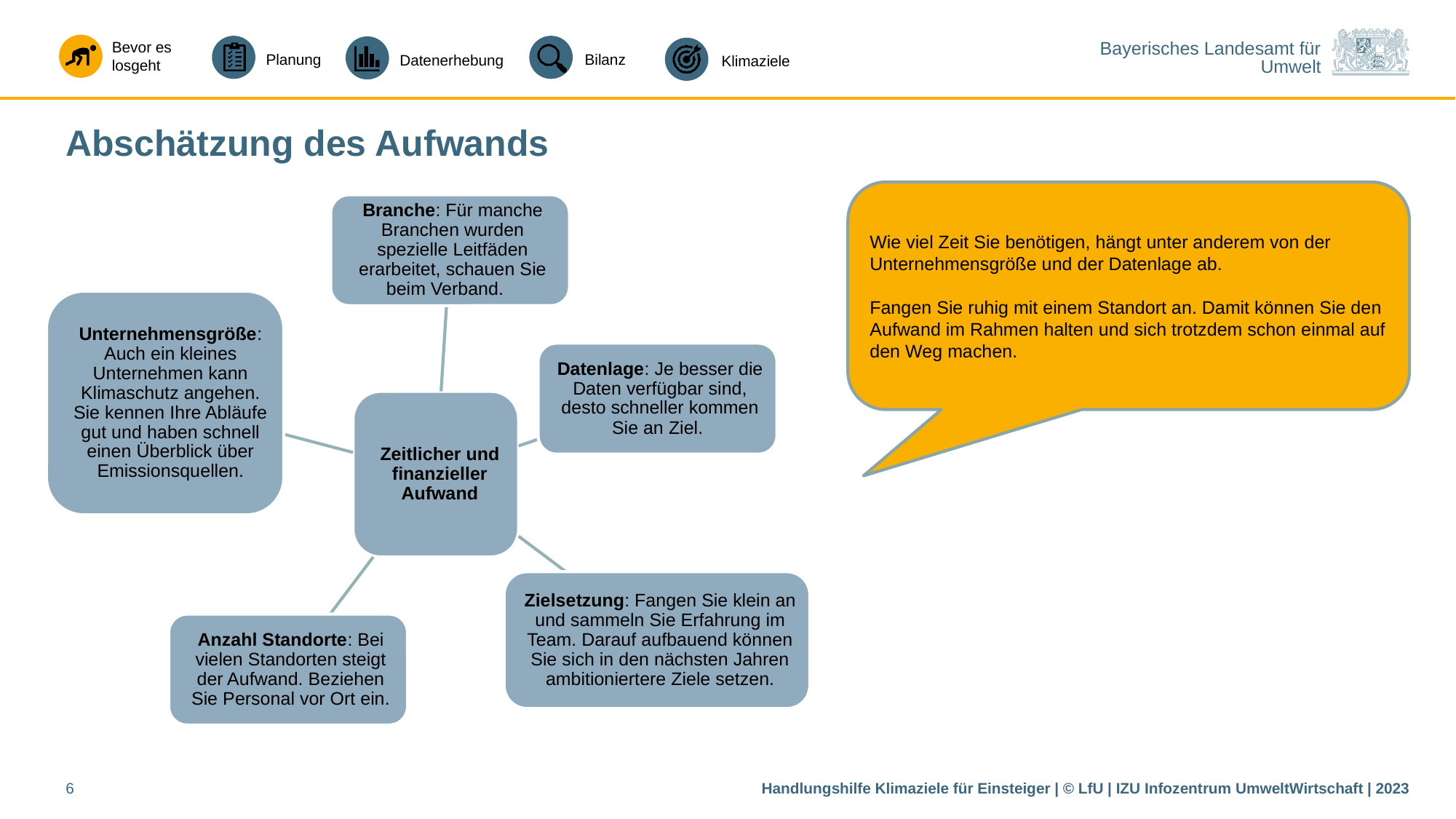

Abschätzung des Aufwands
Wie viel Zeit Sie benötigen, hängt unter anderem von der Unternehmensgröße und der Datenlage ab.

Fangen Sie ruhig mit einem Standort an. Damit können Sie den Aufwand im Rahmen halten und sich trotzdem schon einmal auf den Weg machen.
Zeitlicher und finanzieller Aufwand
Branche: Für manche Branchen wurden spezielle Leitfäden erarbeitet, schauen Sie beim Verband.
Datenlage: Je besser die Daten verfügbar sind, desto schneller kommen Sie an Ziel.
Zielsetzung: Fangen Sie klein an und sammeln Sie Erfahrung im Team. Darauf aufbauend können Sie sich in den nächsten Jahren ambitioniertere Ziele setzen.
Anzahl Standorte: Bei vielen Standorten steigt der Aufwand. Beziehen Sie Personal vor Ort ein.
Unternehmensgröße: Auch ein kleines Unternehmen kann Klimaschutz angehen. Sie kennen Ihre Abläufe gut und haben schnell einen Überblick über Emissionsquellen.

6
Handlungshilfe Klimaziele für Einsteiger | © LfU | IZU Infozentrum UmweltWirtschaft | 2023